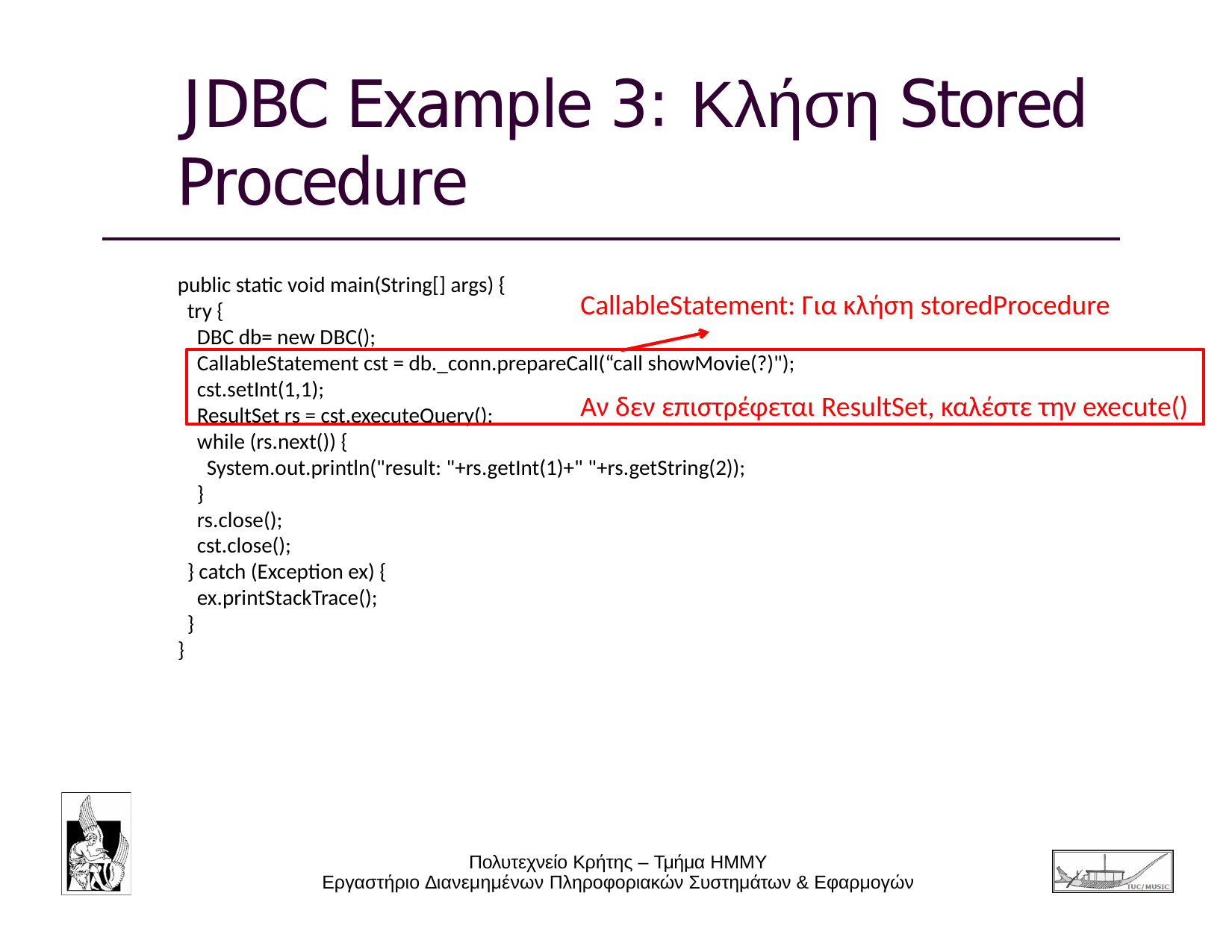

# JDBC Example 3: Κλήση Stored Procedure

public static void main(String[] args) {
  try {
    DBC db= new DBC();
    CallableStatement cst = db._conn.prepareCall(“call showMovie(?)");
    cst.setInt(1,1);
    ResultSet rs = cst.executeQuery();
    while (rs.next()) {
      System.out.println("result: "+rs.getInt(1)+" "+rs.getString(2));
    }
    rs.close();
    cst.close();
  } catch (Exception ex) {
    ex.printStackTrace();
  }
}
CallableStatement: Για κλήση storedProcedure

Αν δεν επιστρέφεται ResultSet, καλέστε την execute()

Πολυτεχνείο Κρήτης – Τμήμα ΗΜΜΥ
Εργαστήριο ∆ιανεμημένων Πληροφοριακών Συστημάτων & Εφαρμογών